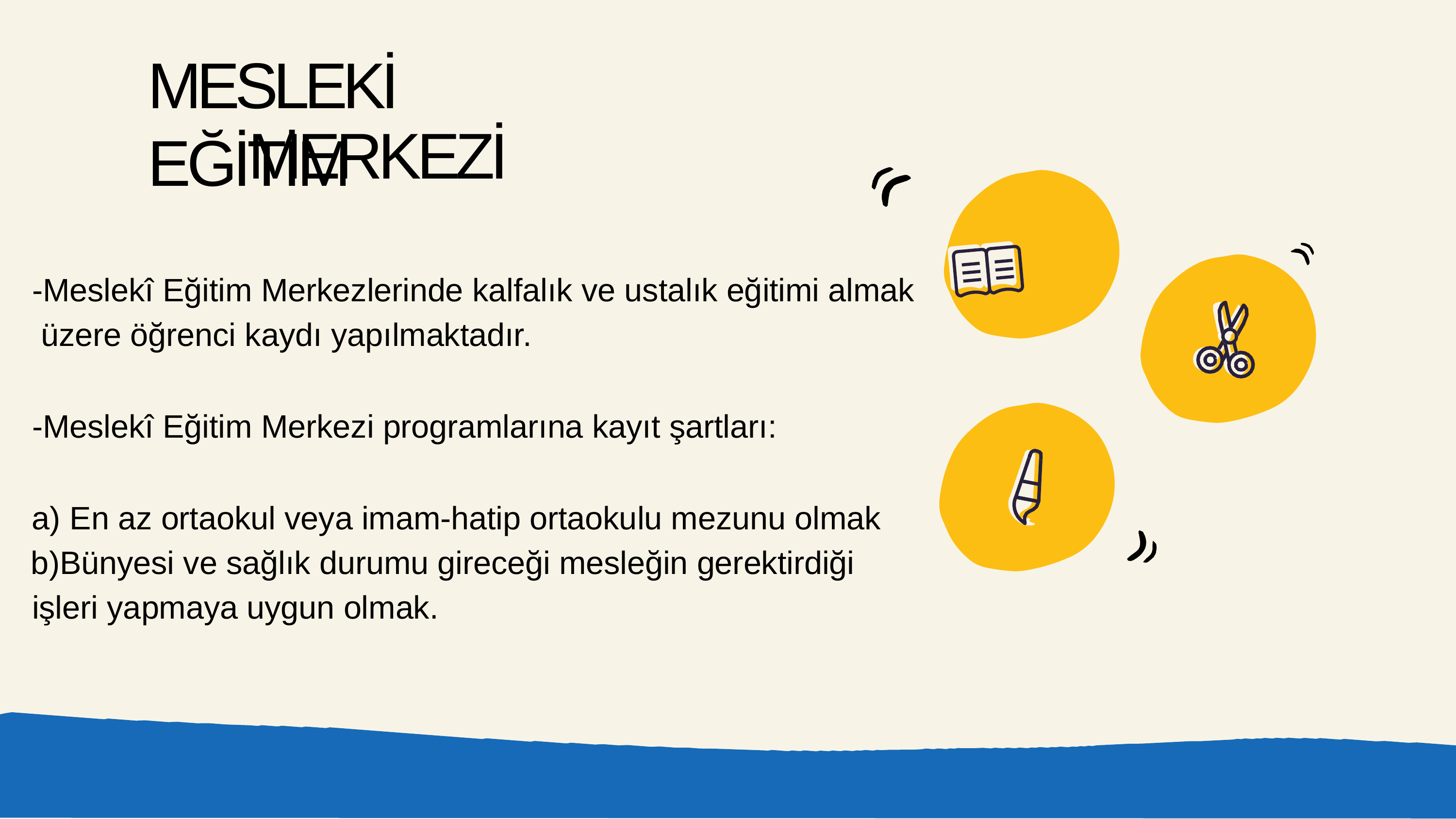

# MESLEKİ EĞİTİM
MERKEZİ
-Meslekî Eğitim Merkezlerinde kalfalık ve ustalık eğitimi almak  üzere öğrenci kaydı yapılmaktadır.

-Meslekî Eğitim Merkezi programlarına kayıt şartları:

En az ortaokul veya imam-hatip ortaokulu mezunu olmak
Bünyesi ve sağlık durumu gireceği mesleğin gerektirdiği  işleri yapmaya uygun olmak.